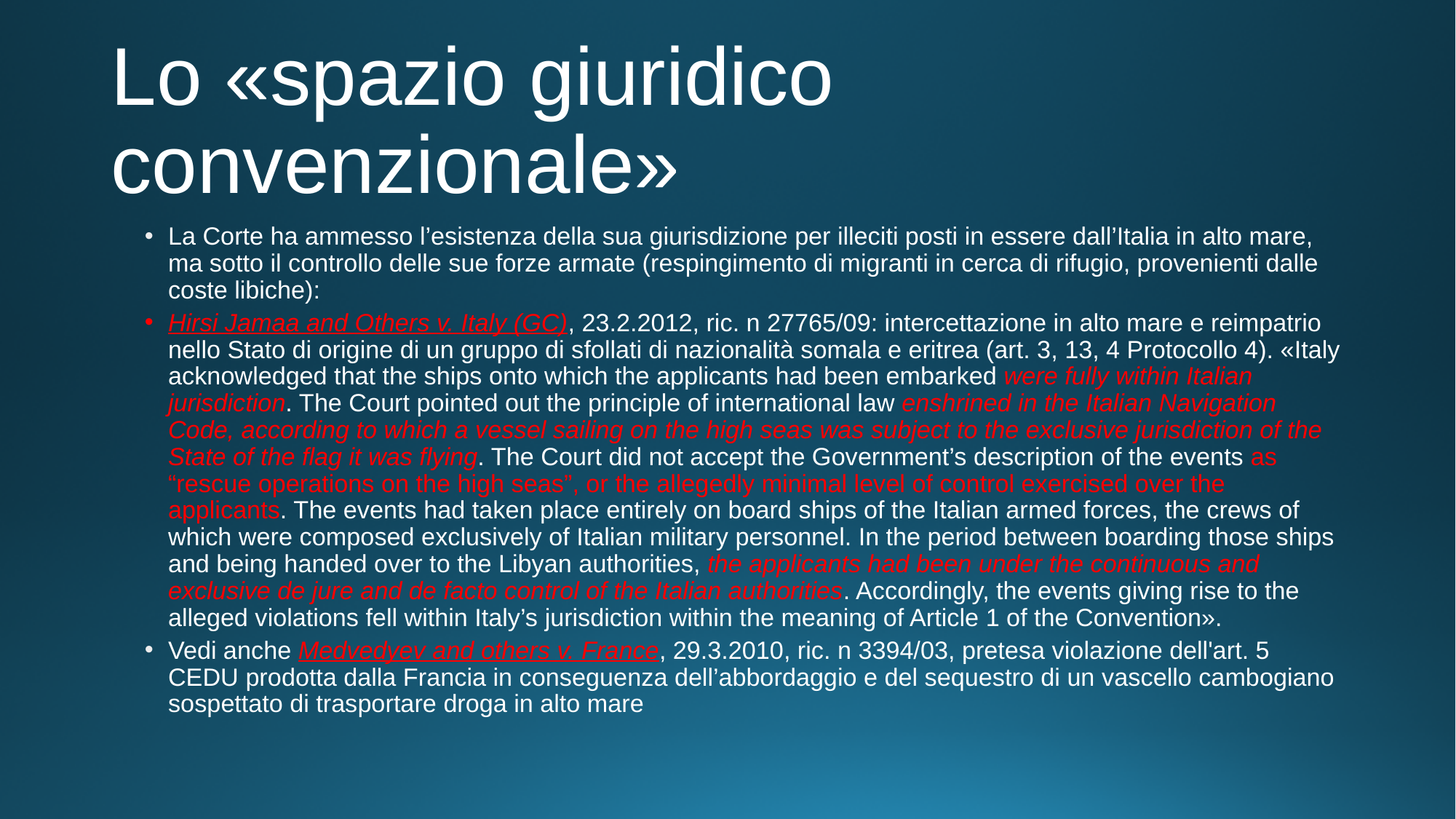

# Lo «spazio giuridico convenzionale»
La Corte ha ammesso l’esistenza della sua giurisdizione per illeciti posti in essere dall’Italia in alto mare, ma sotto il controllo delle sue forze armate (respingimento di migranti in cerca di rifugio, provenienti dalle coste libiche):
Hirsi Jamaa and Others v. Italy (GC), 23.2.2012, ric. n 27765/09: intercettazione in alto mare e reimpatrio nello Stato di origine di un gruppo di sfollati di nazionalità somala e eritrea (art. 3, 13, 4 Protocollo 4). «Italy acknowledged that the ships onto which the applicants had been embarked were fully within Italian jurisdiction. The Court pointed out the principle of international law enshrined in the Italian Navigation Code, according to which a vessel sailing on the high seas was subject to the exclusive jurisdiction of the State of the flag it was flying. The Court did not accept the Government’s description of the events as “rescue operations on the high seas”, or the allegedly minimal level of control exercised over the applicants. The events had taken place entirely on board ships of the Italian armed forces, the crews of which were composed exclusively of Italian military personnel. In the period between boarding those ships and being handed over to the Libyan authorities, the applicants had been under the continuous and exclusive de jure and de facto control of the Italian authorities. Accordingly, the events giving rise to the alleged violations fell within Italy’s jurisdiction within the meaning of Article 1 of the Convention».
Vedi anche Medvedyev and others v. France, 29.3.2010, ric. n 3394/03, pretesa violazione dell'art. 5 CEDU prodotta dalla Francia in conseguenza dell’abbordaggio e del sequestro di un vascello cambogiano sospettato di trasportare droga in alto mare